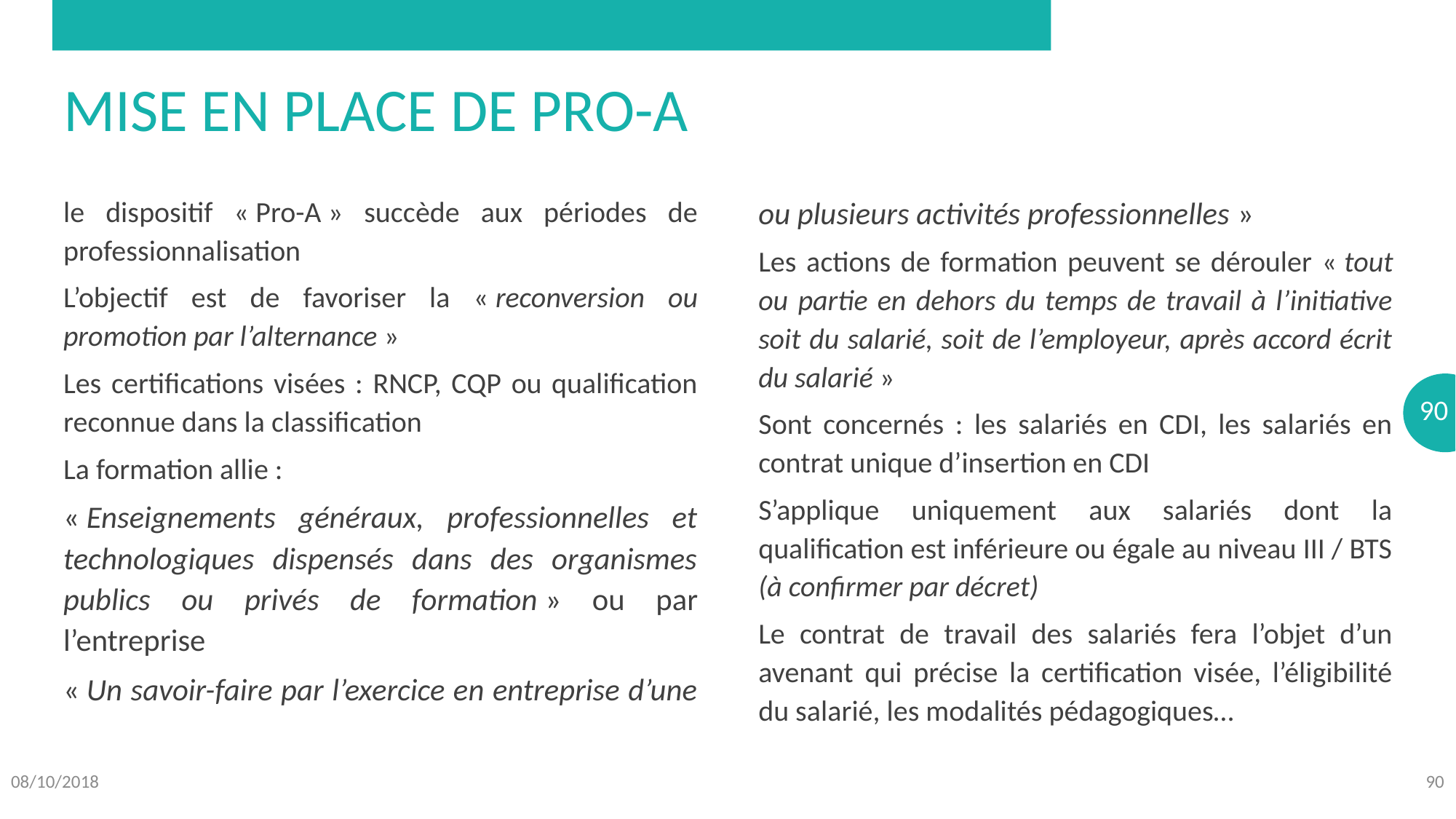

# Mise en place de Pro-A
le dispositif « Pro-A » succède aux périodes de professionnalisation
L’objectif est de favoriser la « reconversion ou promotion par l’alternance »
Les certifications visées : RNCP, CQP ou qualification reconnue dans la classification
La formation allie :
« Enseignements généraux, professionnelles et technologiques dispensés dans des organismes publics ou privés de formation » ou par l’entreprise
« Un savoir-faire par l’exercice en entreprise d’une ou plusieurs activités professionnelles »
Les actions de formation peuvent se dérouler « tout ou partie en dehors du temps de travail à l’initiative soit du salarié, soit de l’employeur, après accord écrit du salarié »
Sont concernés : les salariés en CDI, les salariés en contrat unique d’insertion en CDI
S’applique uniquement aux salariés dont la qualification est inférieure ou égale au niveau III / BTS (à confirmer par décret)
Le contrat de travail des salariés fera l’objet d’un avenant qui précise la certification visée, l’éligibilité du salarié, les modalités pédagogiques…
08/10/2018
90